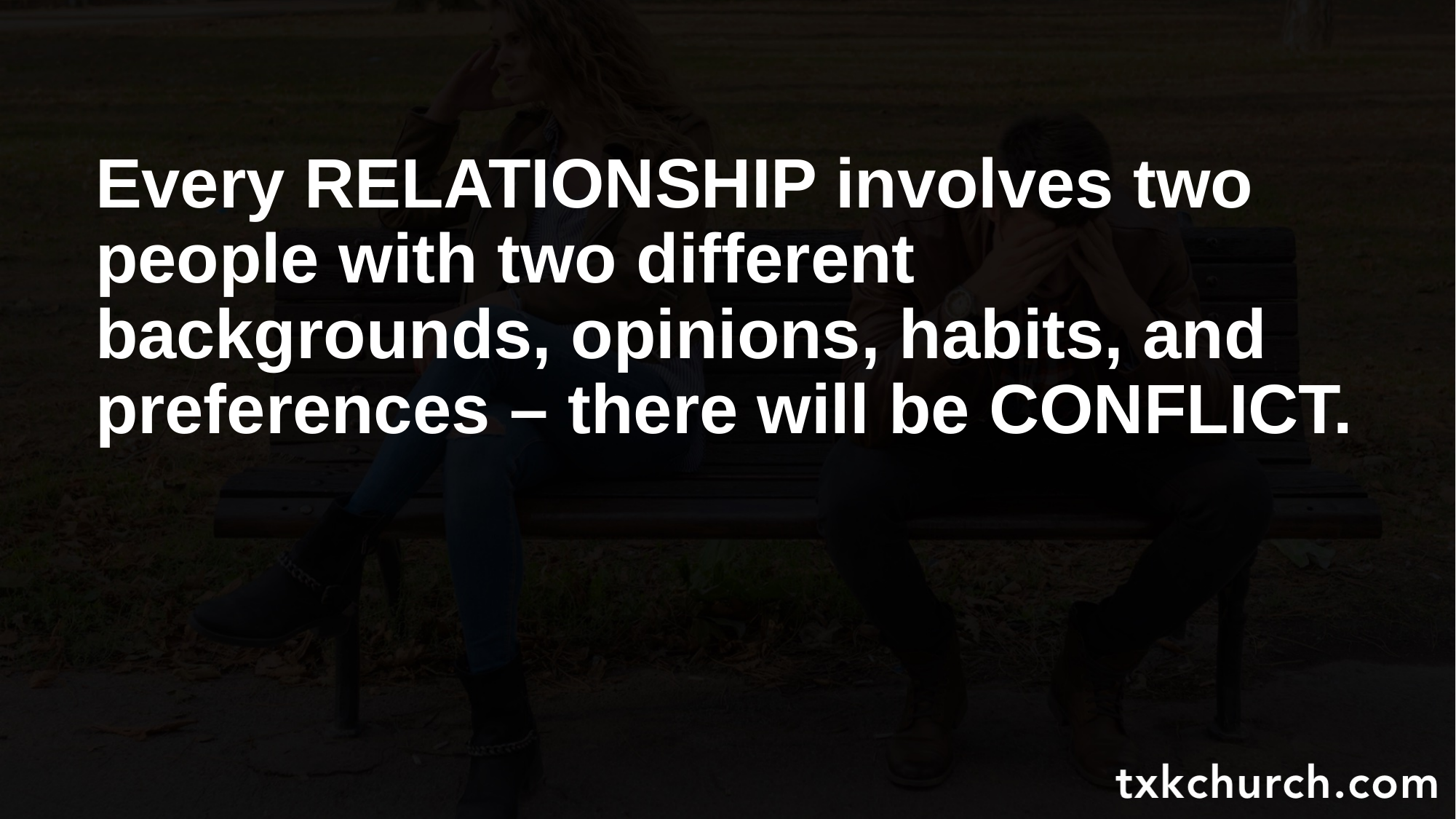

Every RELATIONSHIP involves two people with two different backgrounds, opinions, habits, and preferences – there will be CONFLICT.